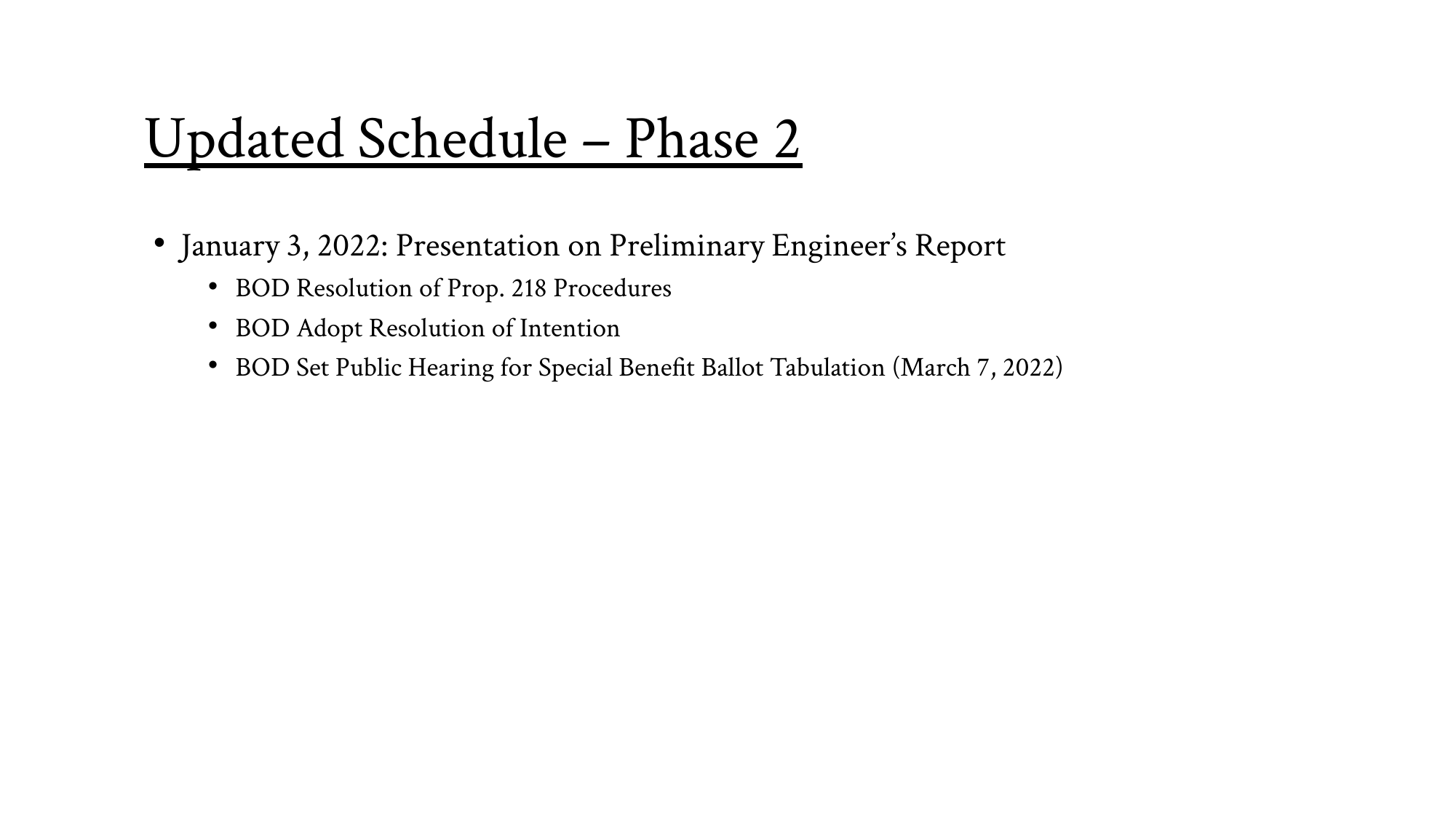

# Updated Schedule – Phase 2
January 3, 2022: Presentation on Preliminary Engineer’s Report
BOD Resolution of Prop. 218 Procedures
BOD Adopt Resolution of Intention
BOD Set Public Hearing for Special Benefit Ballot Tabulation (March 7, 2022)